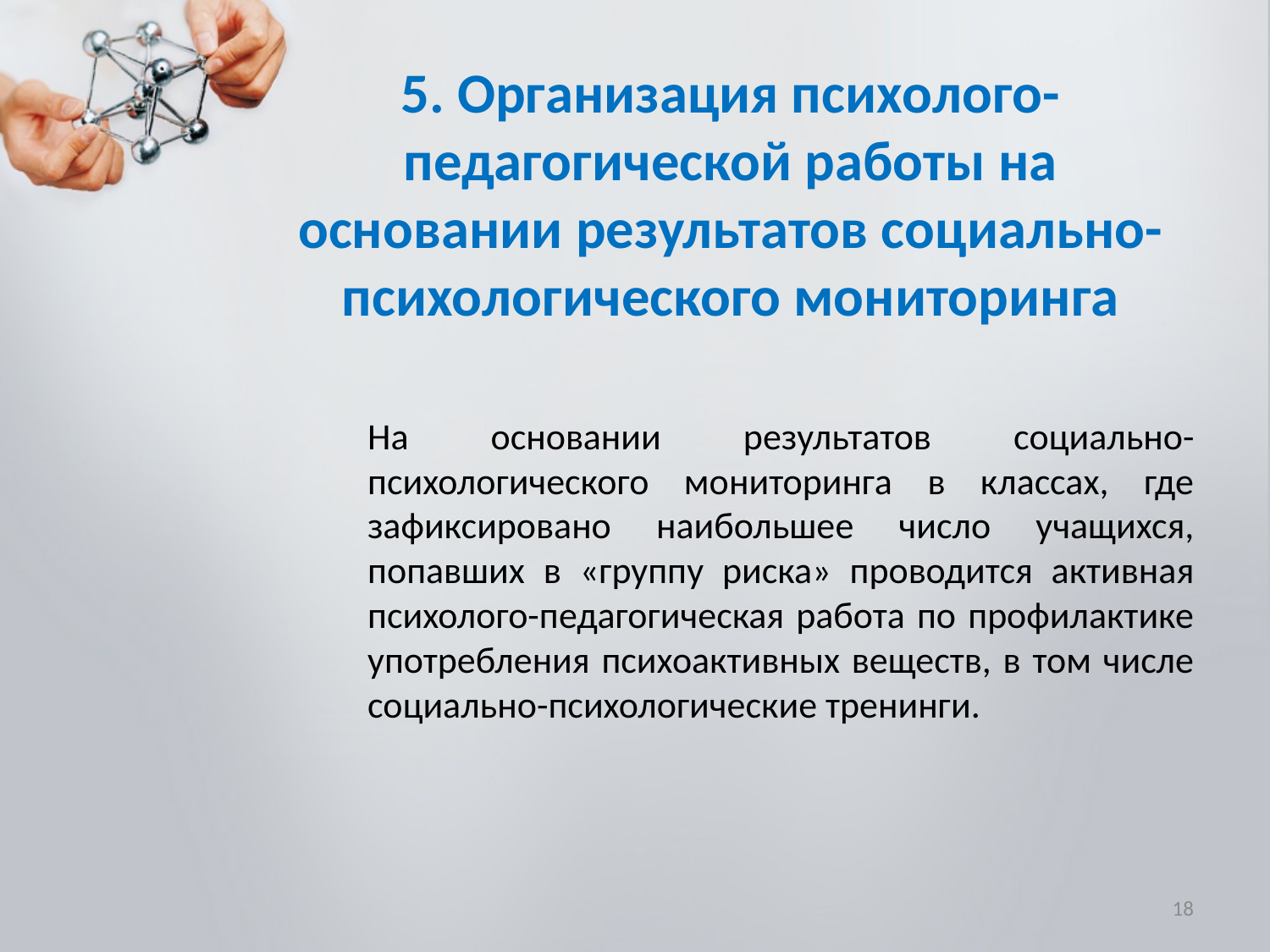

# 5. Организация психолого-педагогической работы на основании результатов социально-психологического мониторинга
На основании результатов социально-психологического мониторинга в классах, где зафиксировано наибольшее число учащихся, попавших в «группу риска» проводится активная психолого-педагогическая работа по профилактике употребления психоактивных веществ, в том числе социально-психологические тренинги.

18